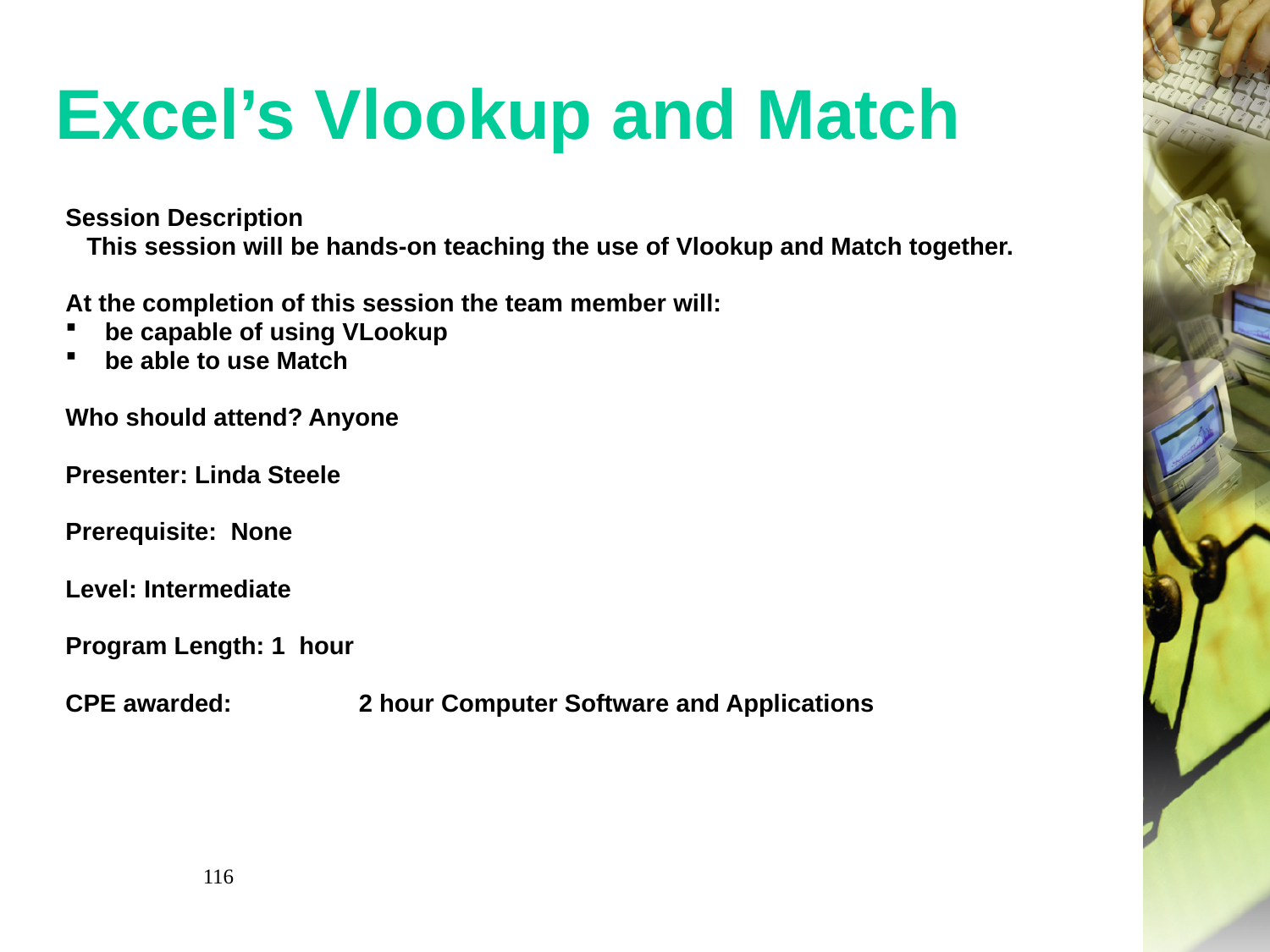

# Excel’s Vlookup and Match
Session Description
   This session will be hands-on teaching the use of Vlookup and Match together.

At the completion of this session the team member will:
be capable of using VLookup
be able to use Match

Who should attend? Anyone

Presenter: Linda Steele

Prerequisite:  None

Level: Intermediate

Program Length: 1  hour

CPE awarded:	2 hour Computer Software and Applications

116